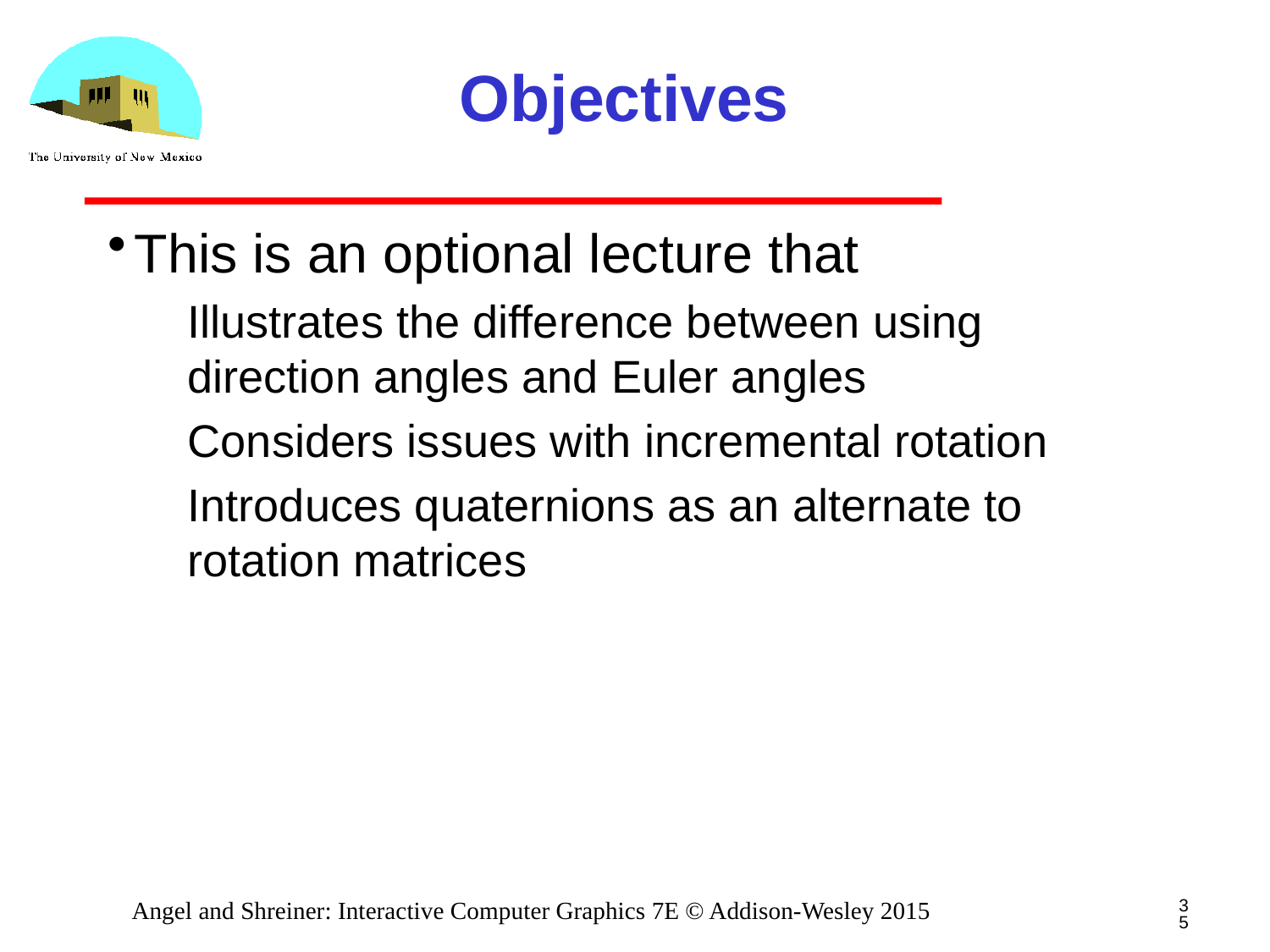

# Objectives
This is an optional lecture that
Illustrates the difference between using direction angles and Euler angles
Considers issues with incremental rotation
Introduces quaternions as an alternate to rotation matrices
35
Angel and Shreiner: Interactive Computer Graphics 7E © Addison-Wesley 2015